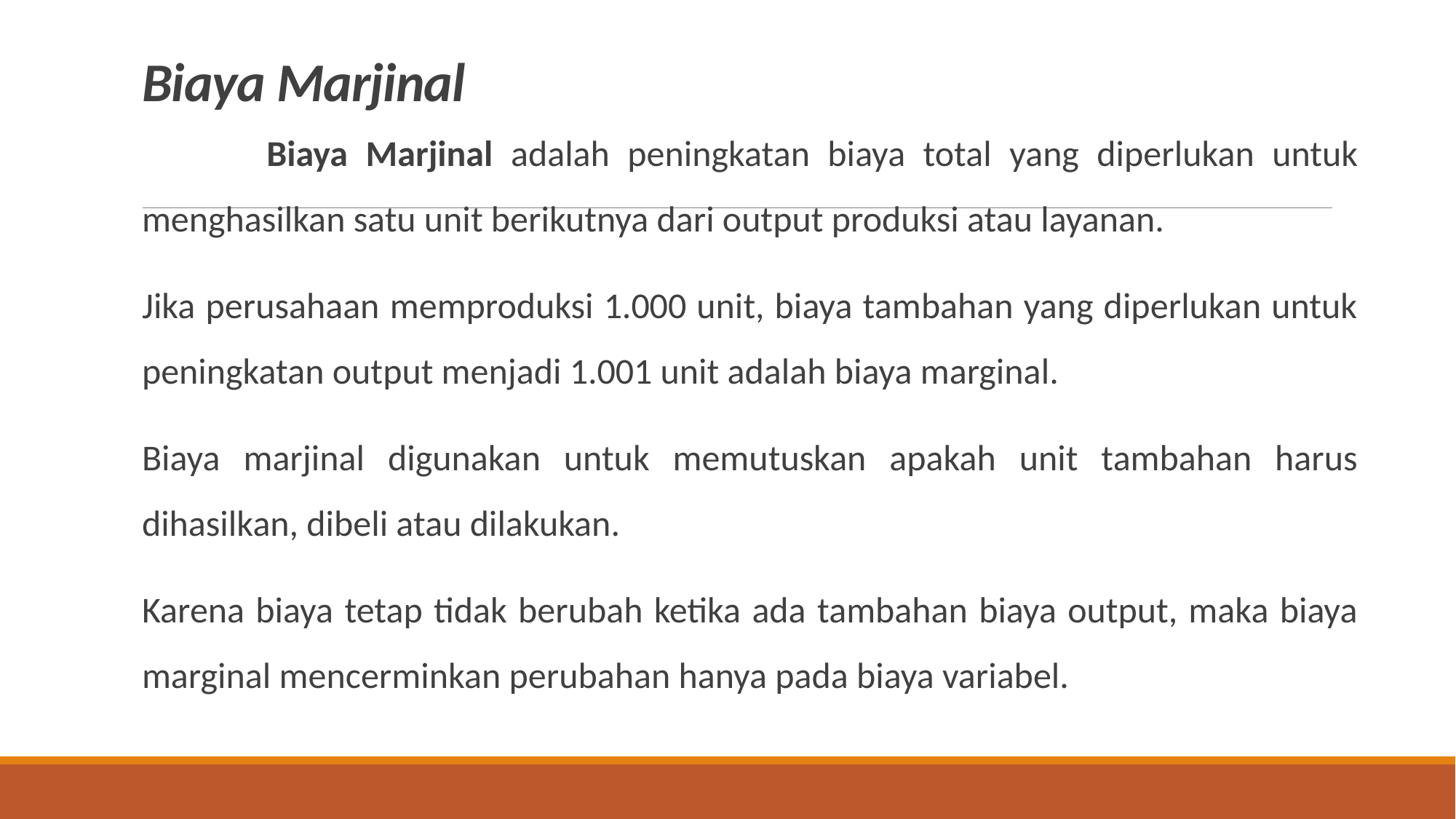

# Biaya Marjinal
       Biaya Marjinal adalah peningkatan biaya total yang diperlukan untuk menghasilkan satu unit berikutnya dari output produksi atau layanan.
Jika perusahaan memproduksi 1.000 unit, biaya tambahan yang diperlukan untuk peningkatan output menjadi 1.001 unit adalah biaya marginal.
Biaya marjinal digunakan untuk memutuskan apakah unit tambahan harus dihasilkan, dibeli atau dilakukan.
Karena biaya tetap tidak berubah ketika ada tambahan biaya output, maka biaya marginal mencerminkan perubahan hanya pada biaya variabel.